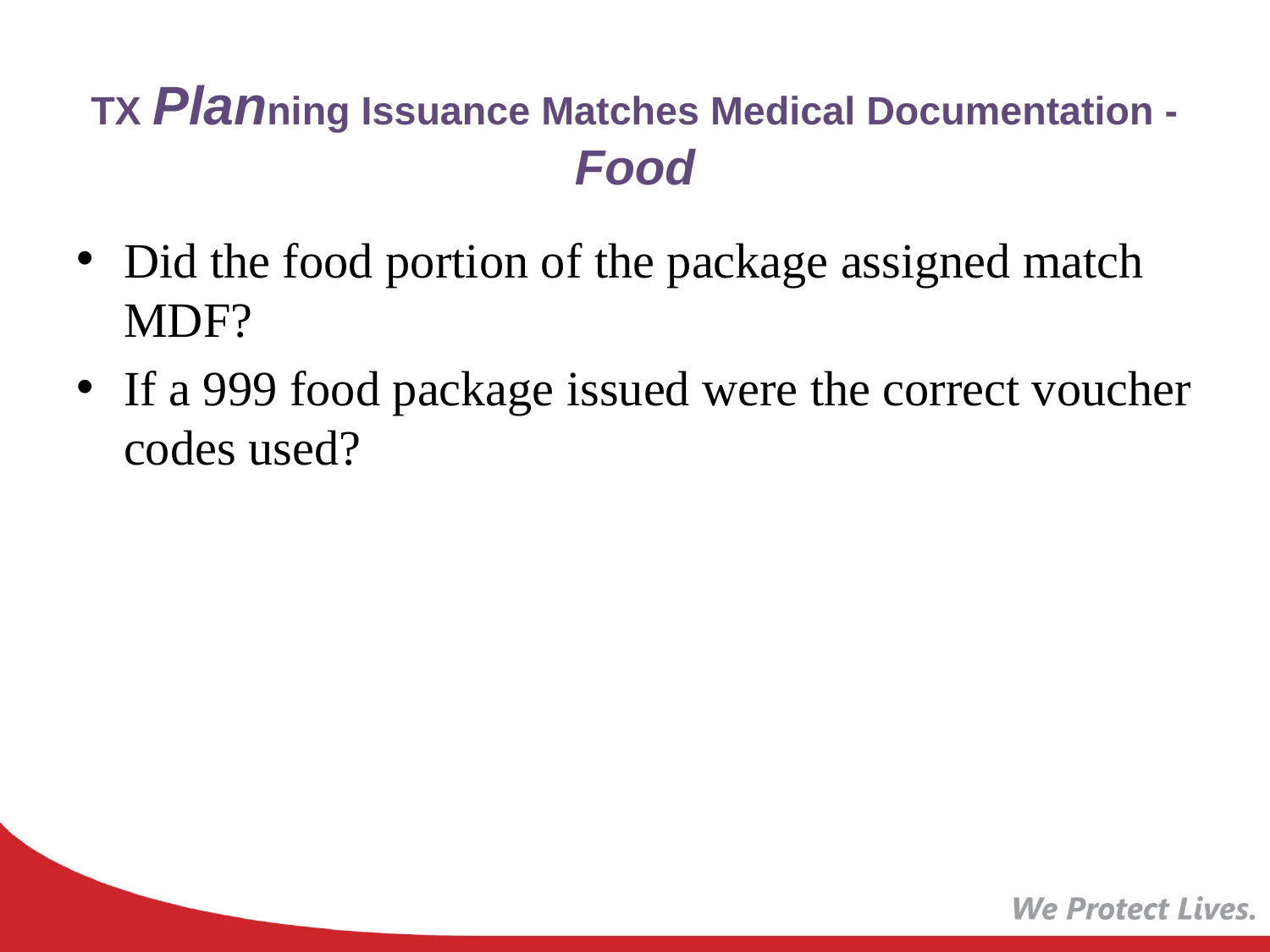

# TX Planning Issuance Matches Medical Documentation - Food
Did the food portion of the package assigned match MDF?
If a 999 food package issued were the correct voucher codes used?